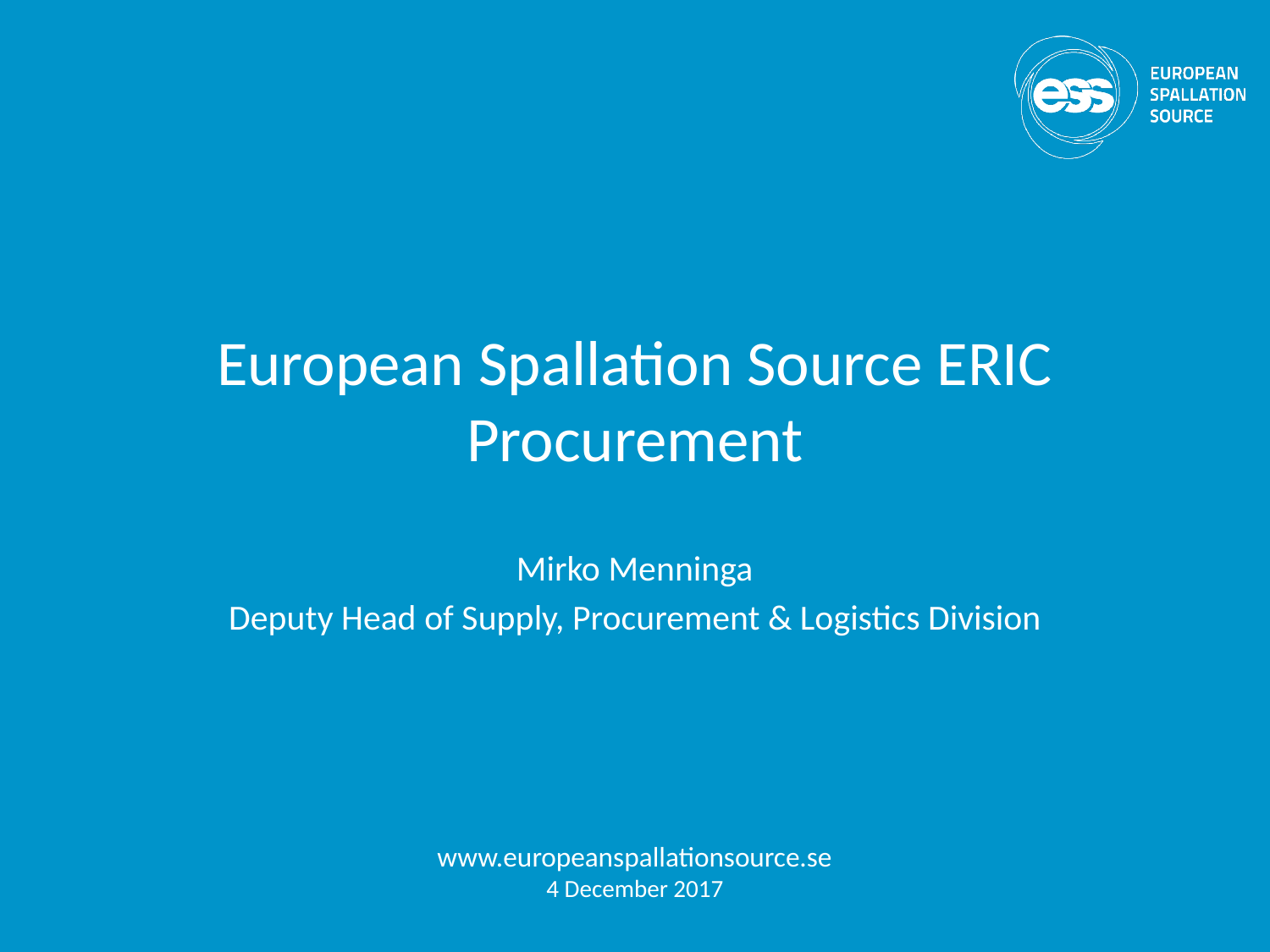

# European Spallation Source ERIC Procurement
Mirko Menninga
Deputy Head of Supply, Procurement & Logistics Division
www.europeanspallationsource.se
4 December 2017